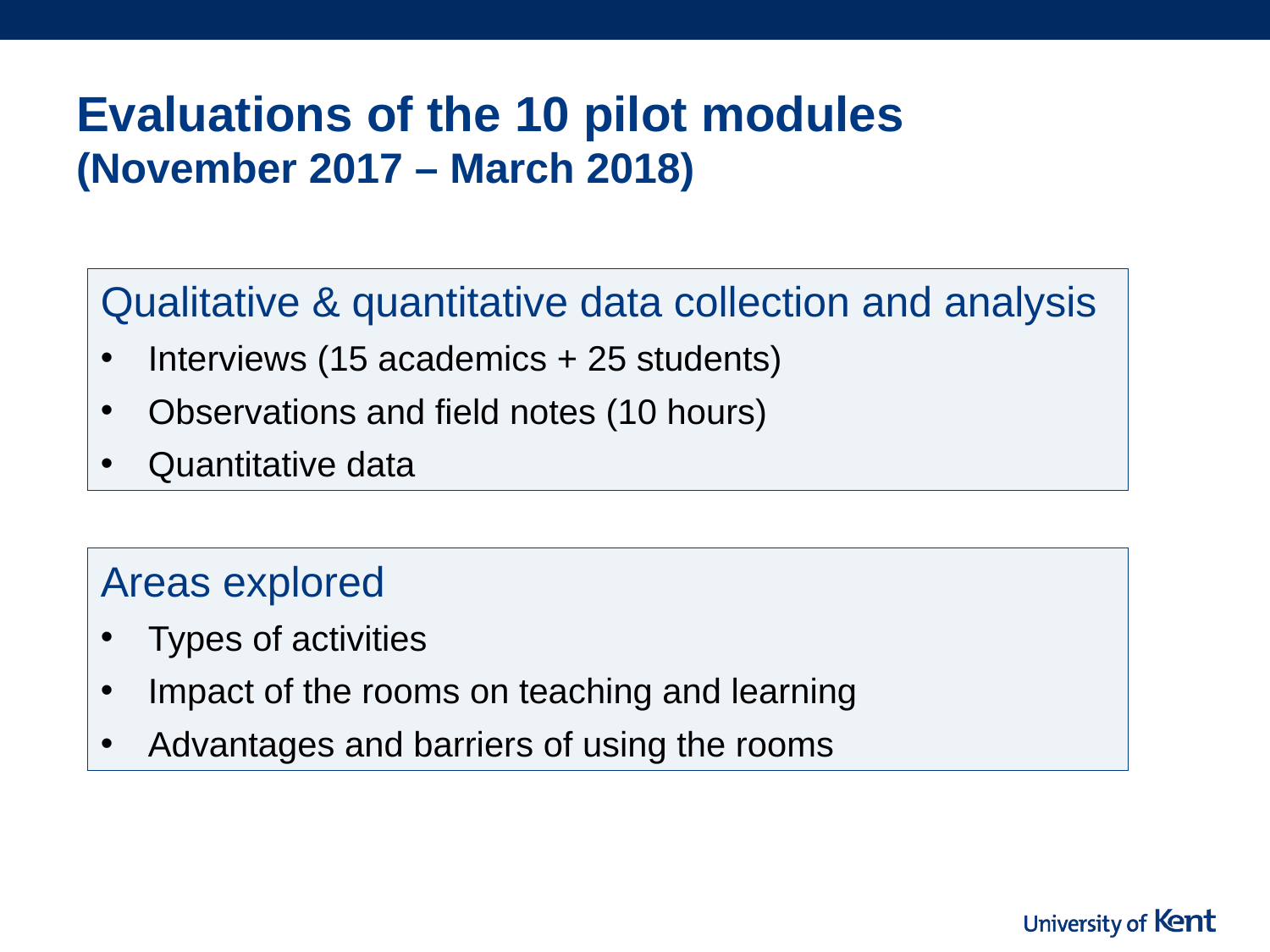

# Evaluations of the 10 pilot modules (November 2017 – March 2018)
Qualitative & quantitative data collection and analysis
Interviews (15 academics + 25 students)
Observations and field notes (10 hours)
Quantitative data

Areas explored
Types of activities
Impact of the rooms on teaching and learning
Advantages and barriers of using the rooms